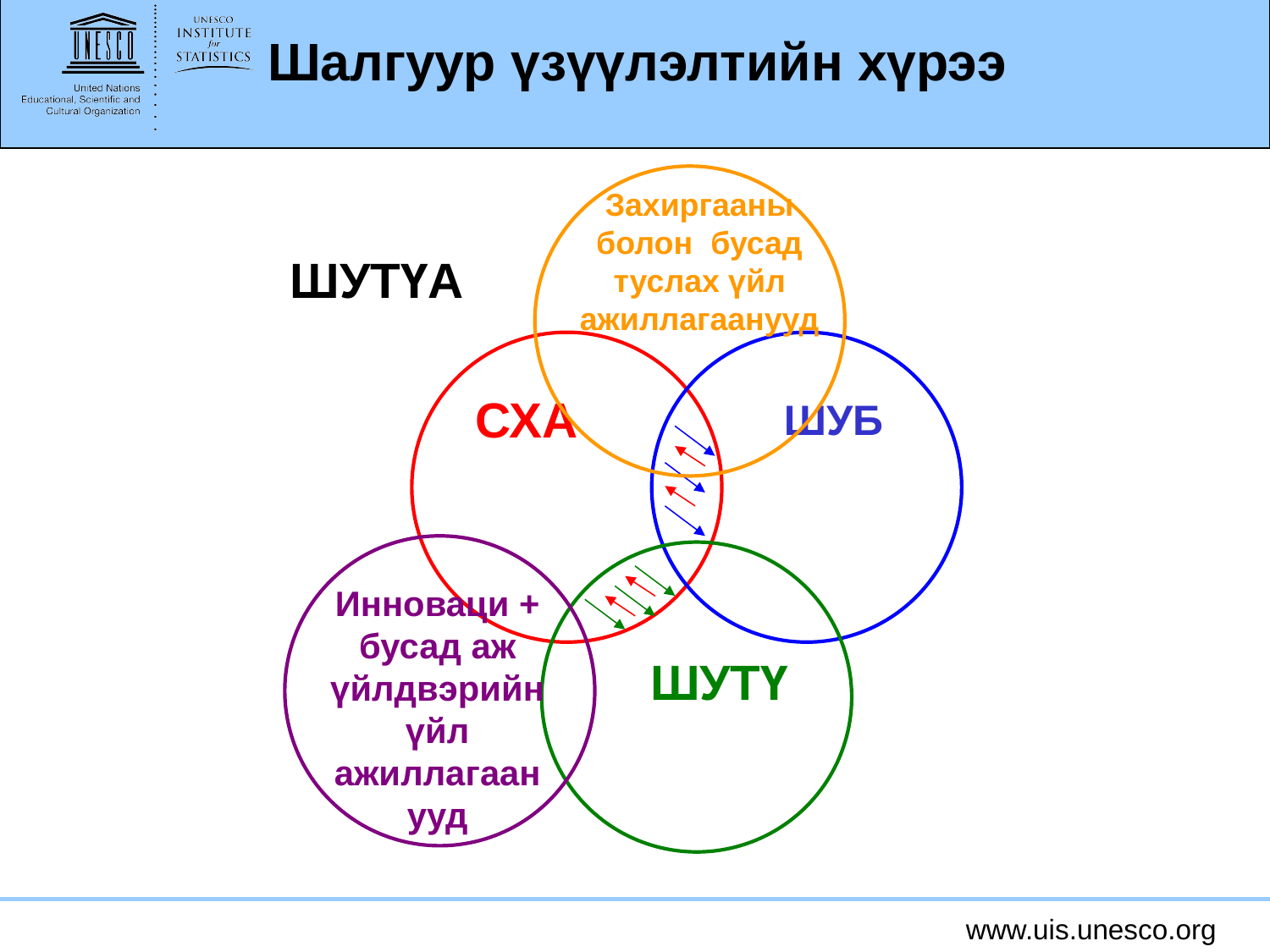

# Шалгуур үзүүлэлтийн хүрээ

Захиргааны болон  бусад туслах үйл ажиллагаанууд
ШУТҮА

СХА

ШУБ

ШУТҮ

Инноваци + бусад аж үйлдвэрийн үйл ажиллагаанууд